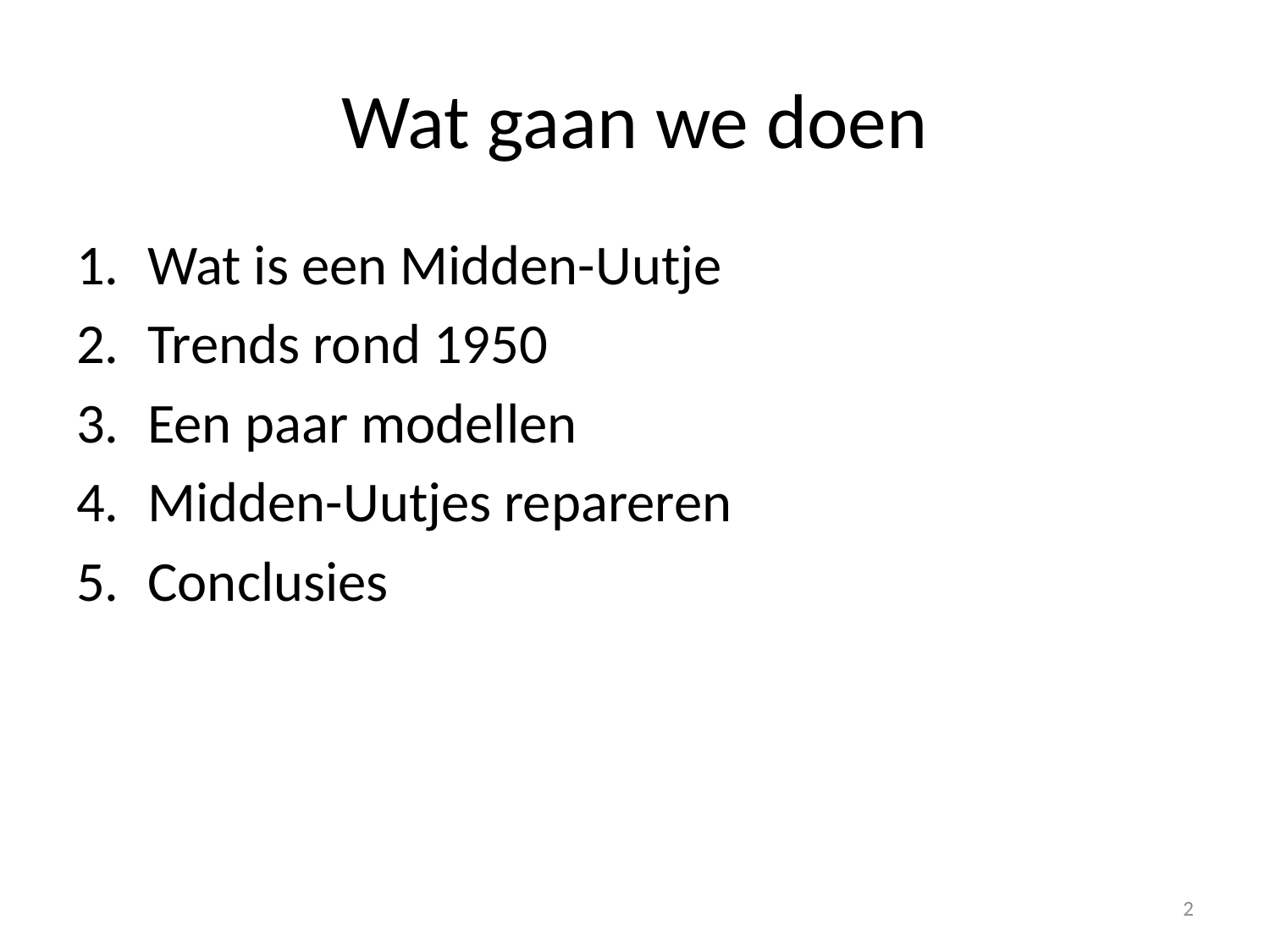

# Wat gaan we doen
Wat is een Midden-Uutje
Trends rond 1950
Een paar modellen
Midden-Uutjes repareren
Conclusies
2